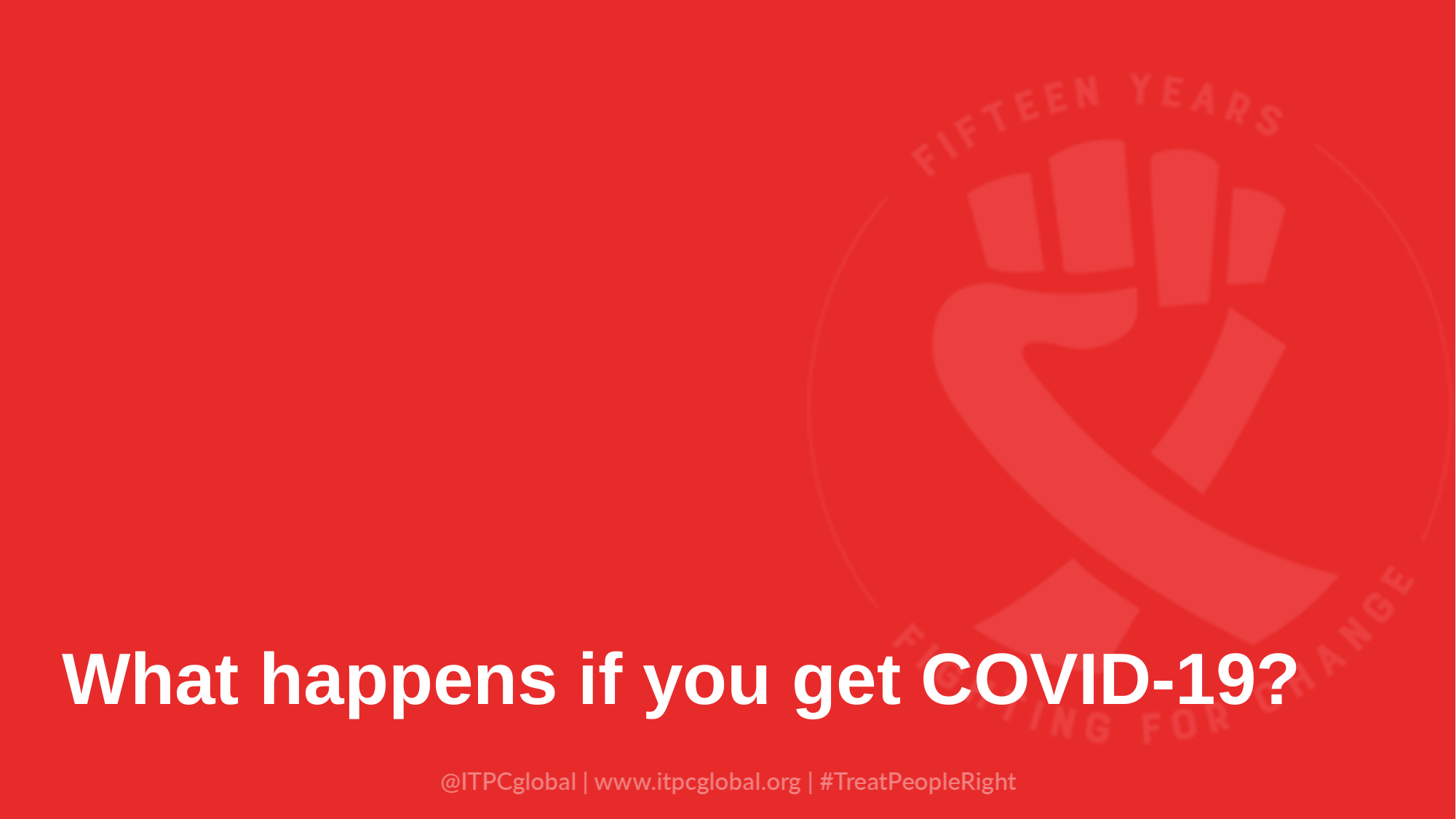

#

What happens if you get COVID-19?